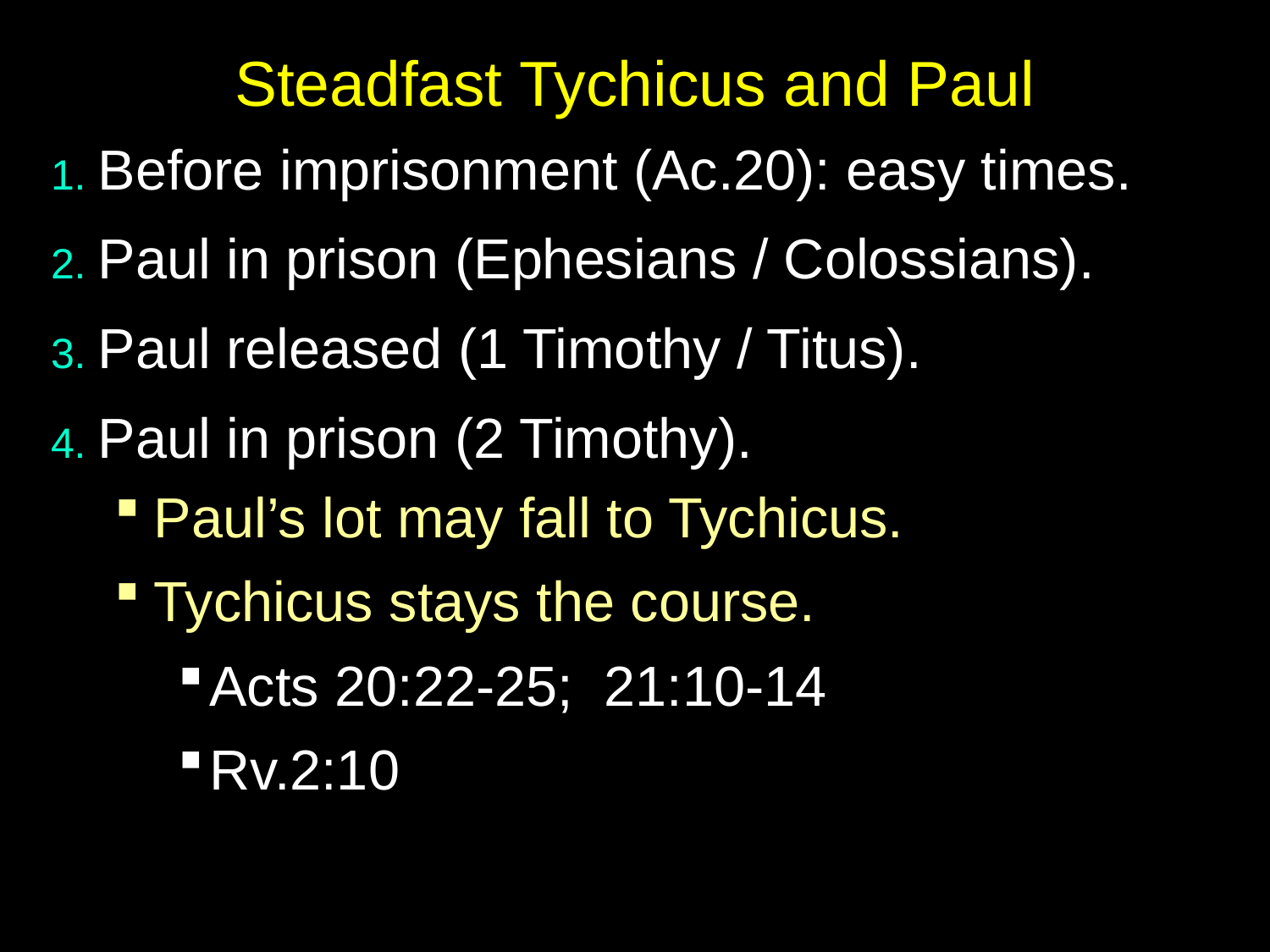

# Steadfast Tychicus and Paul
1. Before imprisonment (Ac.20): easy times.
2. Paul in prison (Ephesians / Colossians).
3. Paul released (1 Timothy / Titus).
4. Paul in prison (2 Timothy).
Paul’s lot may fall to Tychicus.
Tychicus stays the course.
Acts 20:22-25;  21:10-14
Rv.2:10